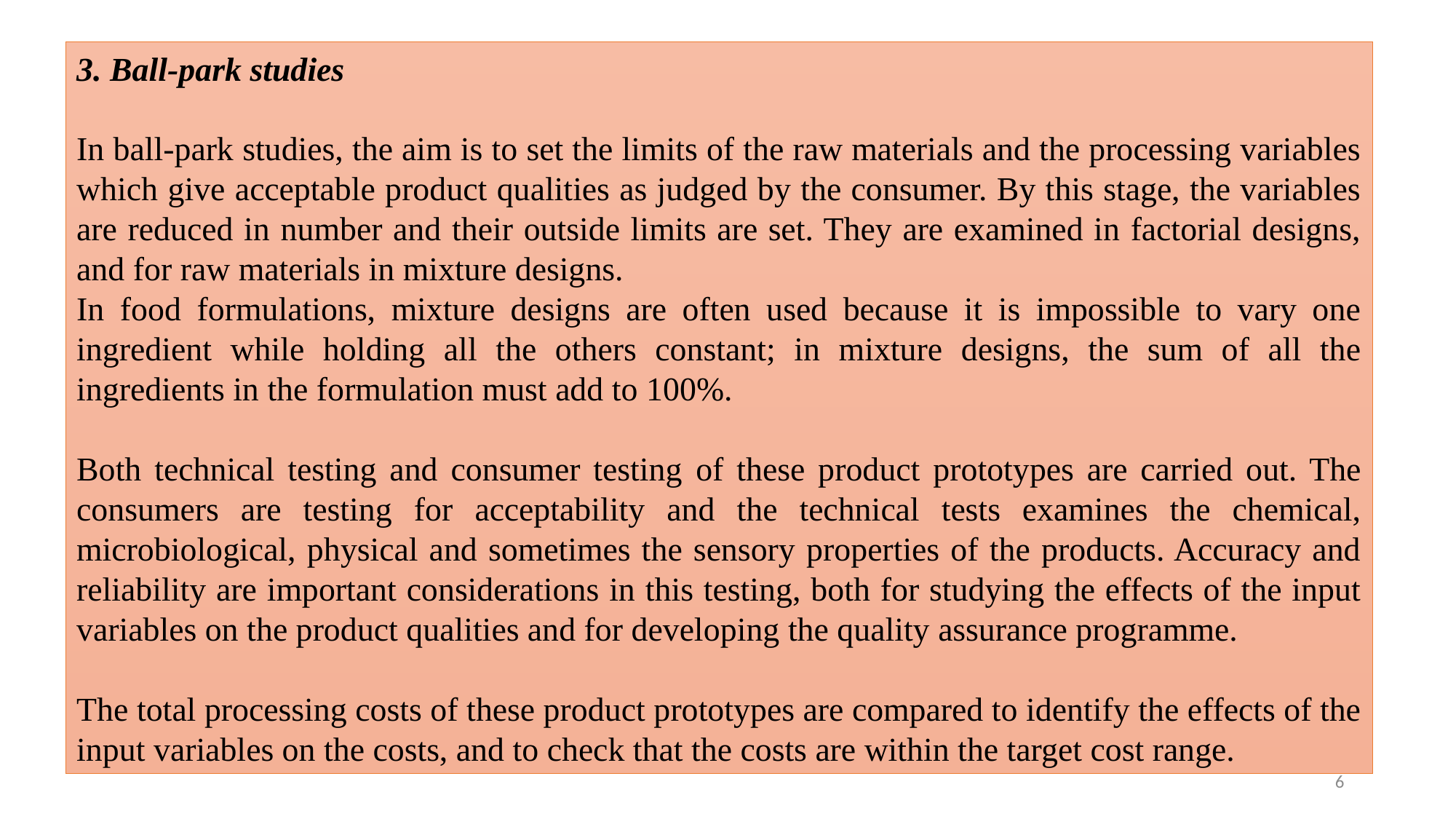

3. Ball-park studies

In ball-park studies, the aim is to set the limits of the raw materials and the processing variables which give acceptable product qualities as judged by the consumer. By this stage, the variables are reduced in number and their outside limits are set. They are examined in factorial designs, and for raw materials in mixture designs.
In food formulations, mixture designs are often used because it is impossible to vary one ingredient while holding all the others constant; in mixture designs, the sum of all the ingredients in the formulation must add to 100%.

Both technical testing and consumer testing of these product prototypes are carried out. The consumers are testing for acceptability and the technical tests examines the chemical, microbiological, physical and sometimes the sensory properties of the products. Accuracy and reliability are important considerations in this testing, both for studying the effects of the input variables on the product qualities and for developing the quality assurance programme.

The total processing costs of these product prototypes are compared to identify the effects of the input variables on the costs, and to check that the costs are within the target cost range.
6